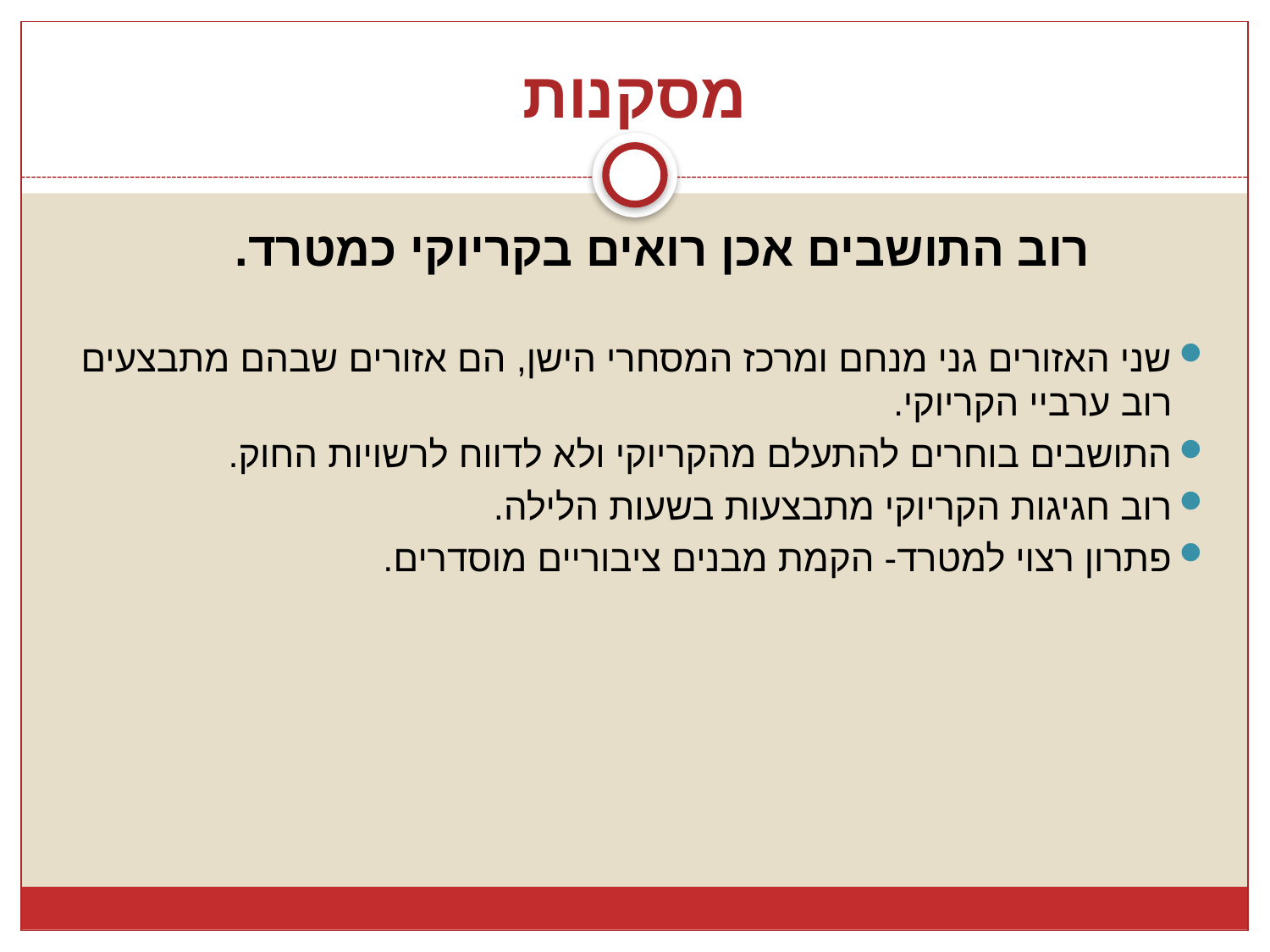

# מסקנות
         רוב התושבים אכן רואים בקריוקי כמטרד.

שני האזורים גני מנחם ומרכז המסחרי הישן, הם אזורים שבהם מתבצעים רוב ערביי הקריוקי.
התושבים בוחרים להתעלם מהקריוקי ולא לדווח לרשויות החוק.
רוב חגיגות הקריוקי מתבצעות בשעות הלילה.
פתרון רצוי למטרד- הקמת מבנים ציבוריים מוסדרים.